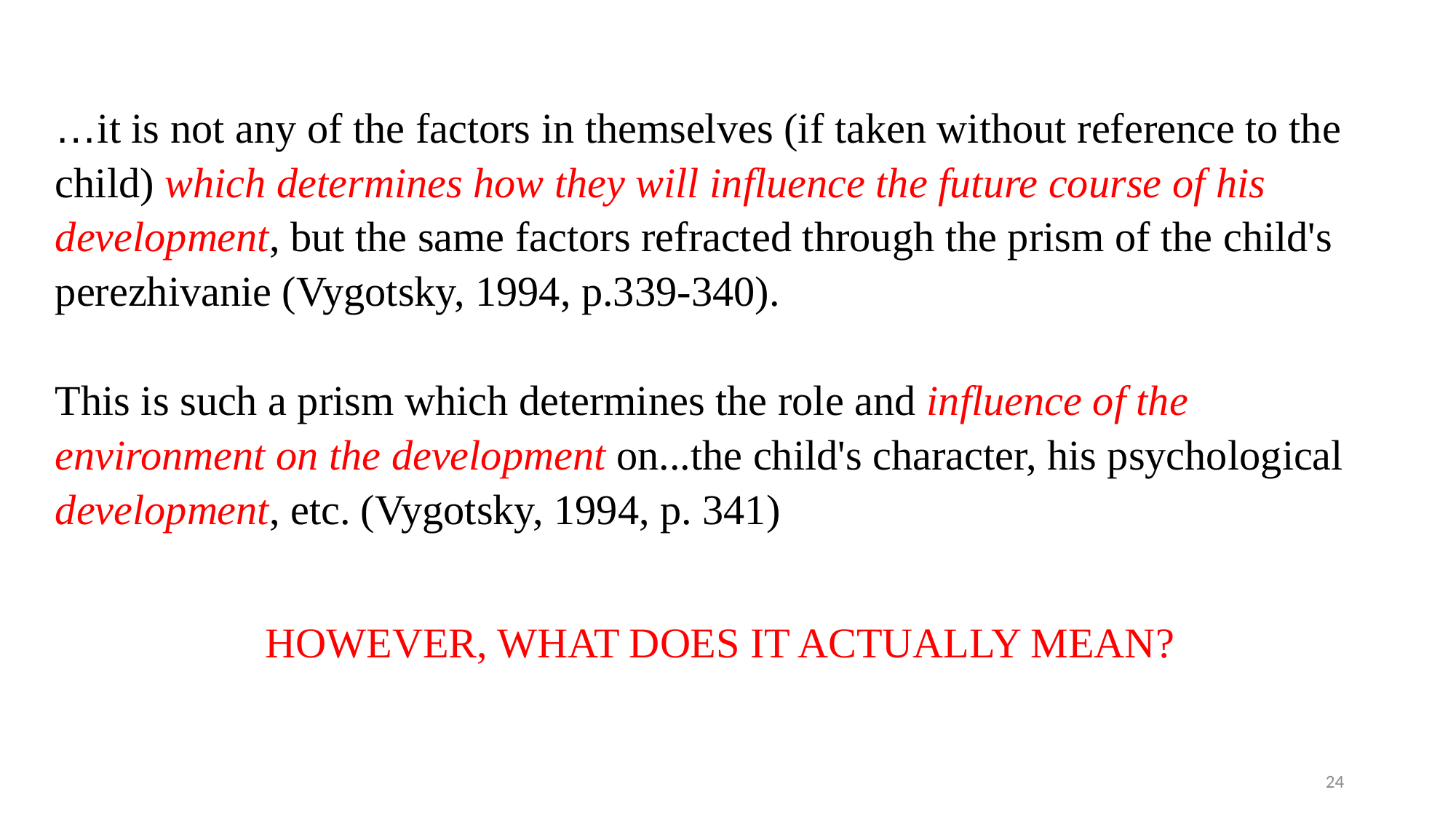

…it is not any of the factors in themselves (if taken without reference to the child) which determines how they will influence the future course of his development, but the same factors refracted through the prism of the child's perezhivanie (Vygotsky, 1994, p.339-340).

This is such a prism which determines the role and influence of the environment on the development on...the child's character, his psychological development, etc. (Vygotsky, 1994, p. 341)

HOWEVER, WHAT DOES IT ACTUALLY MEAN?
24